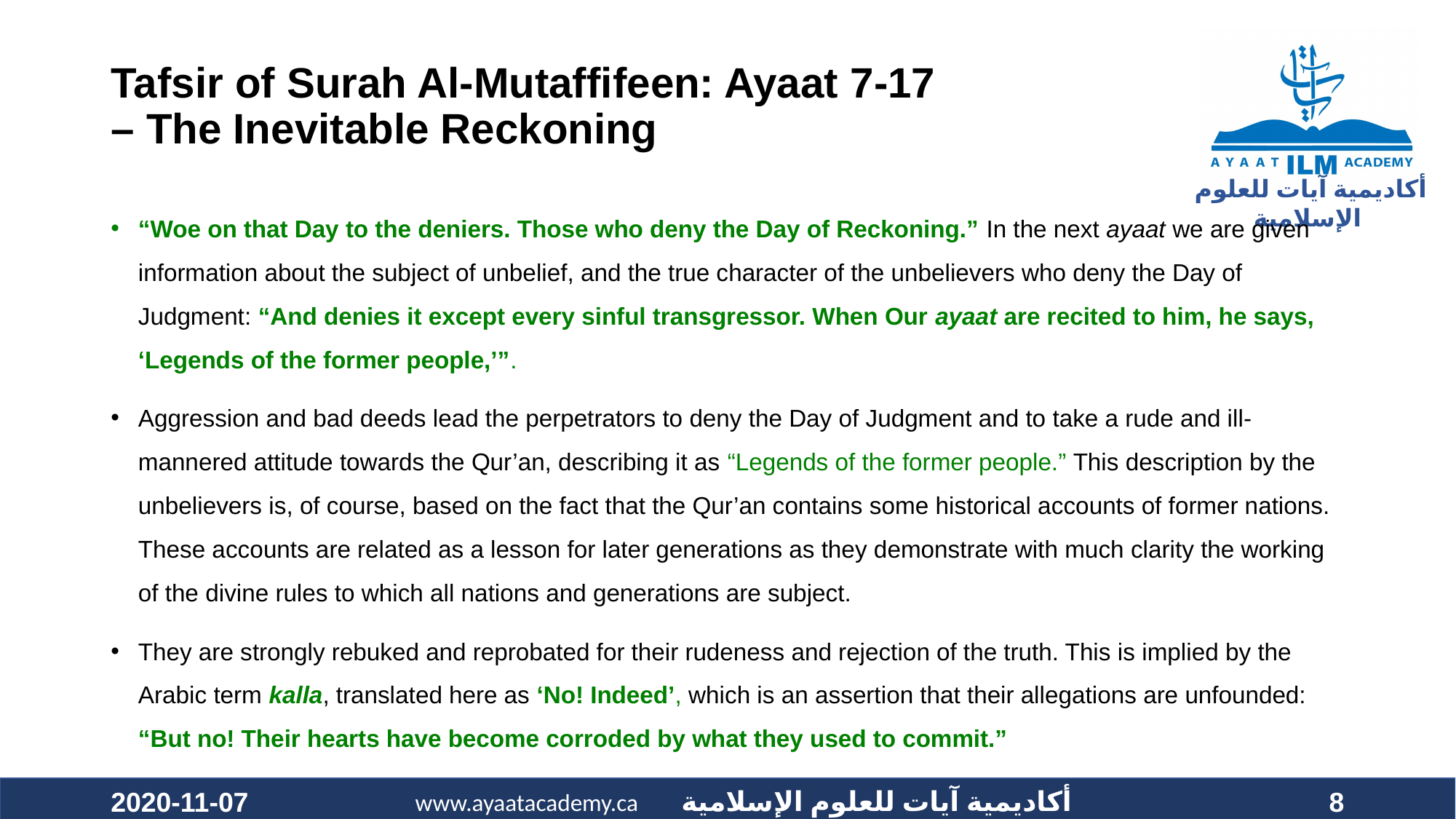

Tafsir of Surah Al-Mutaffifeen: Ayaat 7-17
– The Inevitable Reckoning
#
“Woe on that Day to the deniers. Those who deny the Day of Reckoning.” In the next ayaat we are given information about the subject of unbelief, and the true character of the unbelievers who deny the Day of Judgment: “And denies it except every sinful transgressor. When Our ayaat are recited to him, he says, ‘Legends of the former people,’”.
Aggression and bad deeds lead the perpetrators to deny the Day of Judgment and to take a rude and ill-mannered attitude towards the Qur’an, describing it as “Legends of the former people.” This description by the unbelievers is, of course, based on the fact that the Qur’an contains some historical accounts of former nations. These accounts are related as a lesson for later generations as they demonstrate with much clarity the working of the divine rules to which all nations and generations are subject.
They are strongly rebuked and reprobated for their rudeness and rejection of the truth. This is implied by the Arabic term kalla, translated here as ‘No! Indeed’, which is an assertion that their allegations are unfounded: “But no! Their hearts have become corroded by what they used to commit.”
2020-11-07
8